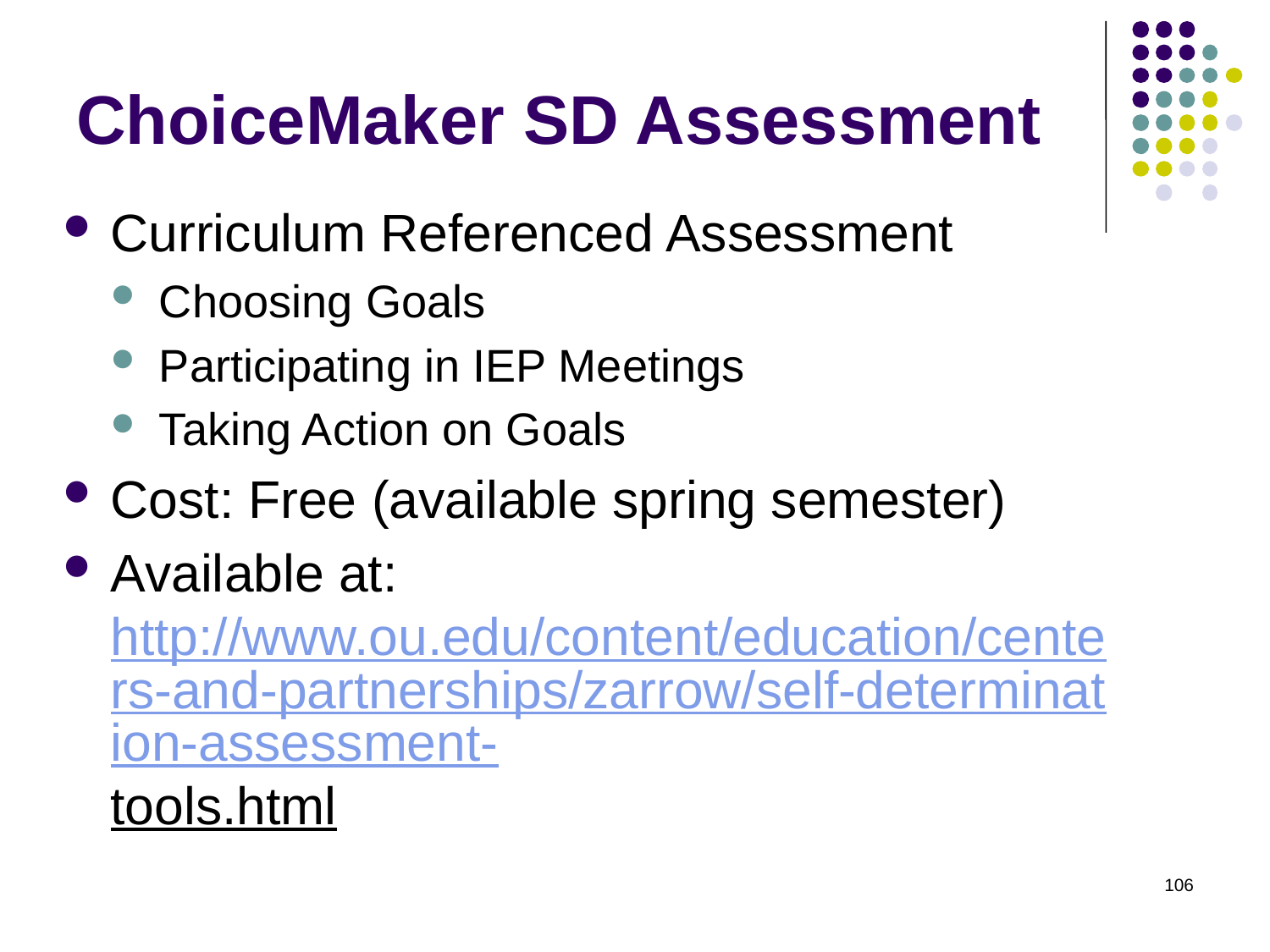

# ChoiceMaker SD Assessment
Curriculum Referenced Assessment
Choosing Goals
Participating in IEP Meetings
Taking Action on Goals
Cost: Free (available spring semester)
Available at: http://www.ou.edu/content/education/centers-and-partnerships/zarrow/self-determination-assessment-tools.html
106